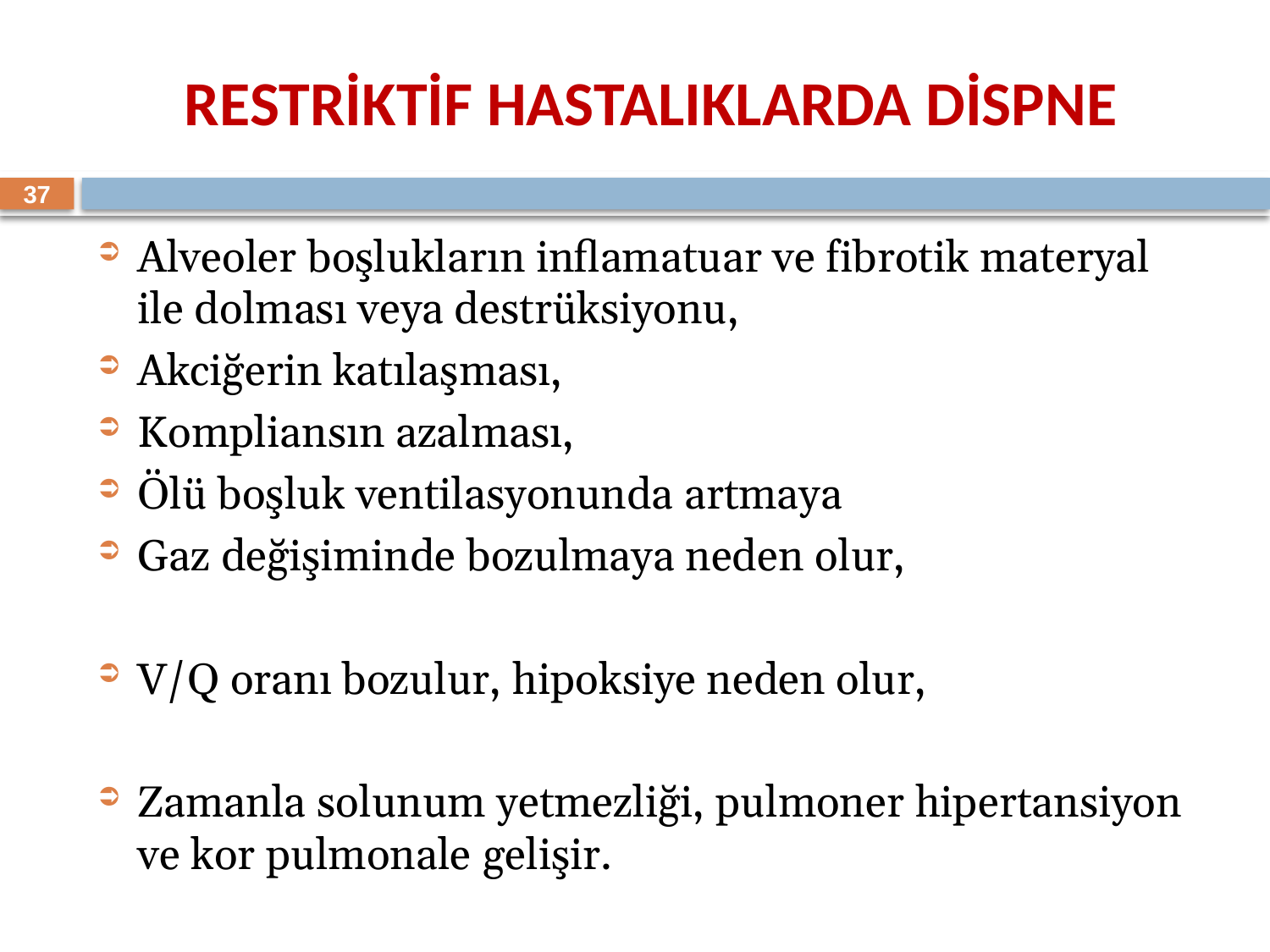

# RESTRİKTİF HASTALIKLARDA DİSPNE
37
Alveoler boşlukların inflamatuar ve fibrotik materyal ile dolması veya destrüksiyonu,
Akciğerin katılaşması,
Kompliansın azalması,
Ölü boşluk ventilasyonunda artmaya
Gaz değişiminde bozulmaya neden olur,

V/Q oranı bozulur, hipoksiye neden olur,

Zamanla solunum yetmezliği, pulmoner hipertansiyon ve kor pulmonale gelişir.